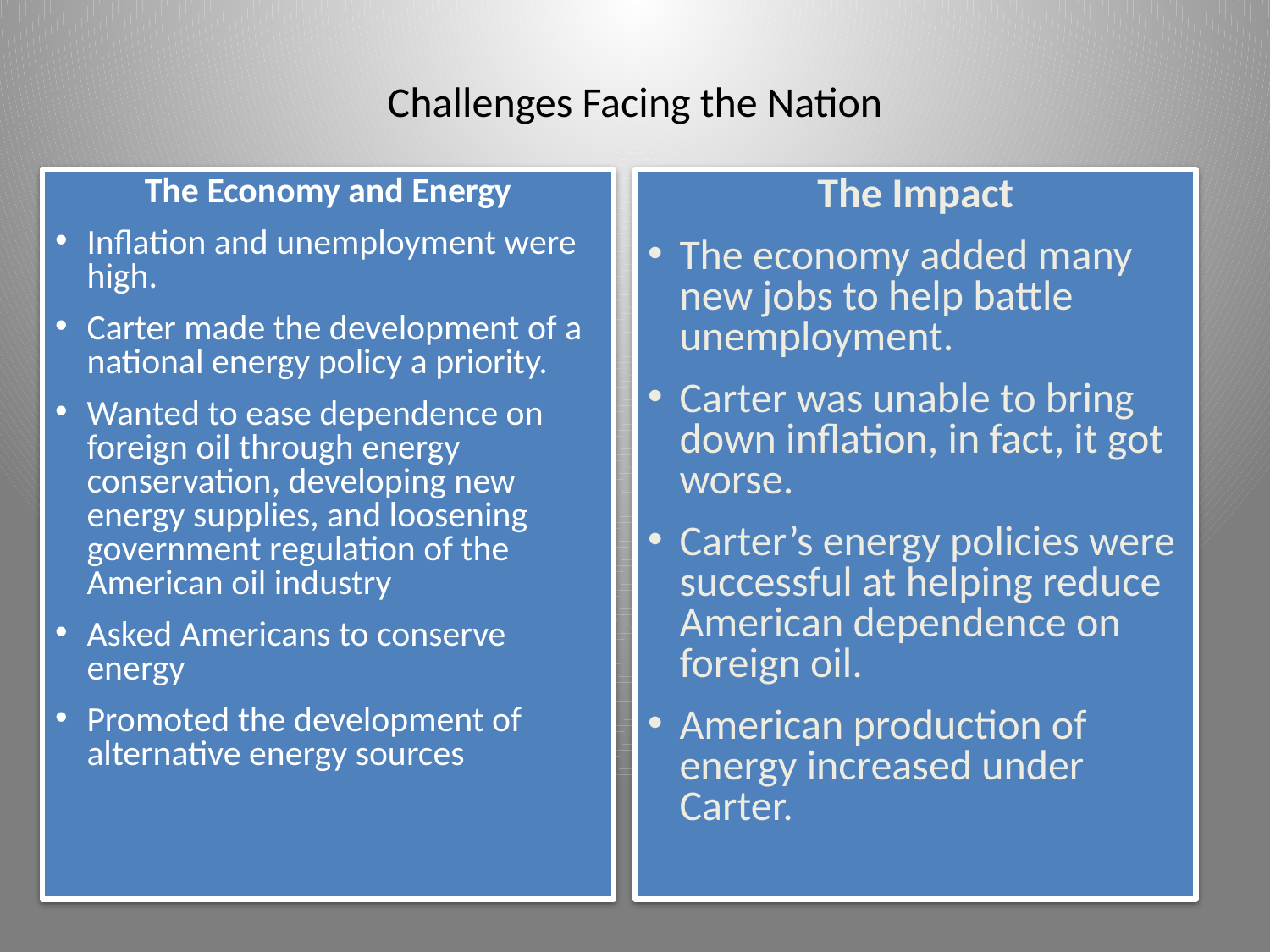

# Challenges Facing the Nation
The Economy and Energy
Inflation and unemployment were high.
Carter made the development of a national energy policy a priority.
Wanted to ease dependence on foreign oil through energy conservation, developing new energy supplies, and loosening government regulation of the American oil industry
Asked Americans to conserve energy
Promoted the development of alternative energy sources
The Impact
The economy added many new jobs to help battle unemployment.
Carter was unable to bring down inflation, in fact, it got worse.
Carter’s energy policies were successful at helping reduce American dependence on foreign oil.
American production of energy increased under Carter.